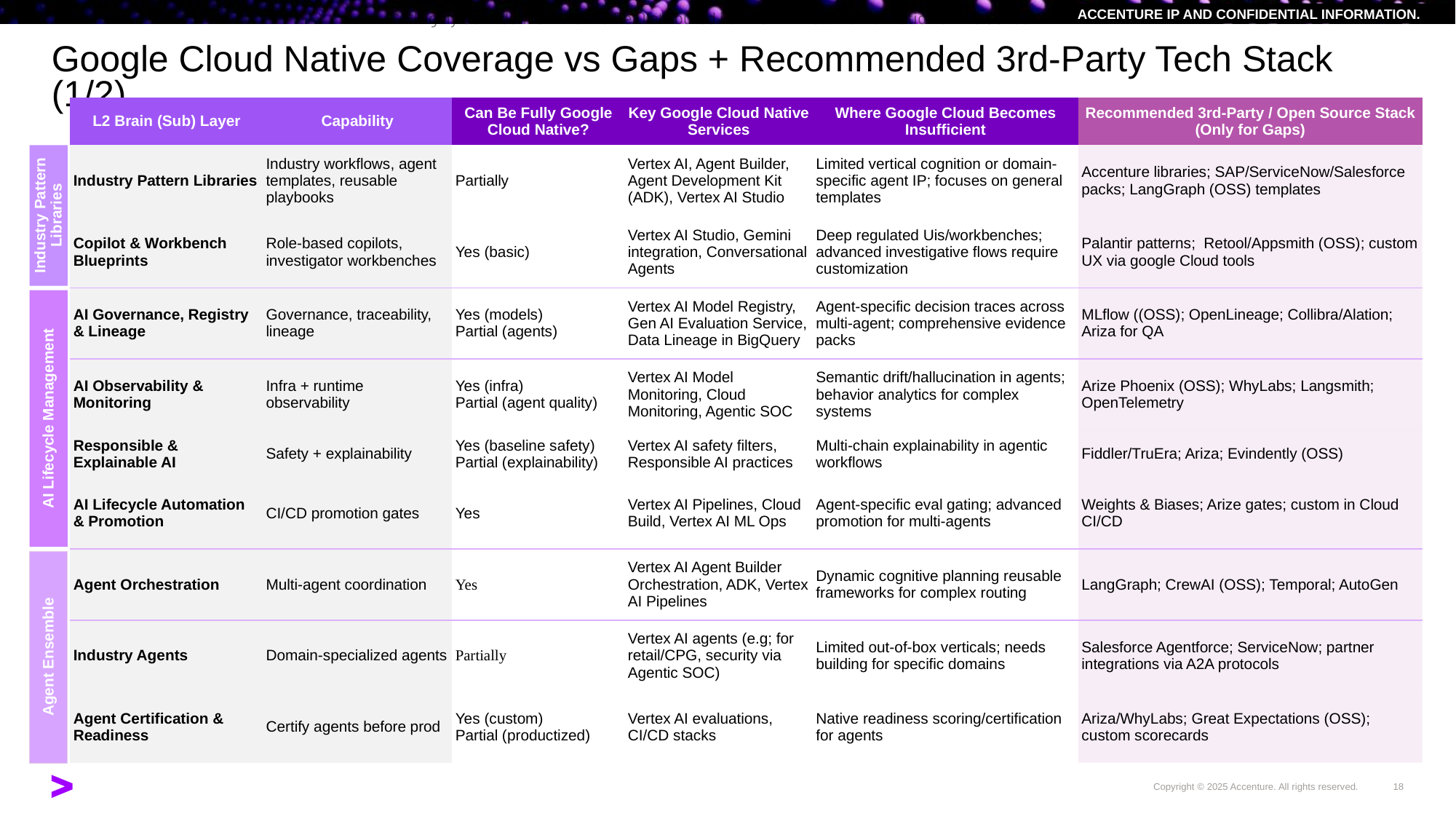

# Google Cloud Native Coverage vs Gaps + Recommended 3rd-Party Tech Stack (1/2)
| L2 Brain (Sub) Layer | Capability | Can Be Fully Google Cloud Native? | Key Google Cloud Native Services | Where Google Cloud Becomes Insufficient | Recommended 3rd-Party / Open Source Stack (Only for Gaps) |
| --- | --- | --- | --- | --- | --- |
| Industry Pattern Libraries | Industry workflows, agent templates, reusable playbooks | Partially | Vertex AI, Agent Builder, Agent Development Kit (ADK), Vertex AI Studio | Limited vertical cognition or domain-specific agent IP; focuses on general templates | Accenture libraries; SAP/ServiceNow/Salesforce packs; LangGraph (OSS) templates |
| Copilot & Workbench Blueprints | Role-based copilots, investigator workbenches | Yes (basic) | Vertex AI Studio, Gemini integration, Conversational Agents | Deep regulated Uis/workbenches; advanced investigative flows require customization | Palantir patterns; Retool/Appsmith (OSS); custom UX via google Cloud tools |
| AI Governance, Registry & Lineage | Governance, traceability, lineage | Yes (models) Partial (agents) | Vertex AI Model Registry, Gen AI Evaluation Service, Data Lineage in BigQuery | Agent-specific decision traces across multi-agent; comprehensive evidence packs | MLflow ((OSS); OpenLineage; Collibra/Alation; Ariza for QA |
| AI Observability & Monitoring | Infra + runtime observability | Yes (infra) Partial (agent quality) | Vertex AI Model Monitoring, Cloud Monitoring, Agentic SOC | Semantic drift/hallucination in agents; behavior analytics for complex systems | Arize Phoenix (OSS); WhyLabs; Langsmith; OpenTelemetry |
| Responsible & Explainable AI | Safety + explainability | Yes (baseline safety) Partial (explainability) | Vertex AI safety filters, Responsible AI practices | Multi-chain explainability in agentic workflows | Fiddler/TruEra; Ariza; Evindently (OSS) |
| AI Lifecycle Automation & Promotion | CI/CD promotion gates | Yes | Vertex AI Pipelines, Cloud Build, Vertex AI ML Ops | Agent-specific eval gating; advanced promotion for multi-agents | Weights & Biases; Arize gates; custom in Cloud CI/CD |
| Agent Orchestration | Multi-agent coordination | Yes | Vertex AI Agent Builder Orchestration, ADK, Vertex AI Pipelines | Dynamic cognitive planning reusable frameworks for complex routing | LangGraph; CrewAI (OSS); Temporal; AutoGen |
| Industry Agents | Domain-specialized agents | Partially | Vertex AI agents (e.g; for retail/CPG, security via Agentic SOC) | Limited out-of-box verticals; needs building for specific domains | Salesforce Agentforce; ServiceNow; partner integrations via A2A protocols |
| Agent Certification & Readiness | Certify agents before prod | Yes (custom) Partial (productized) | Vertex AI evaluations, CI/CD stacks | Native readiness scoring/certification for agents | Ariza/WhyLabs; Great Expectations (OSS); custom scorecards |
Industry Pattern Libraries
AI Lifecycle Management
Agent Ensemble